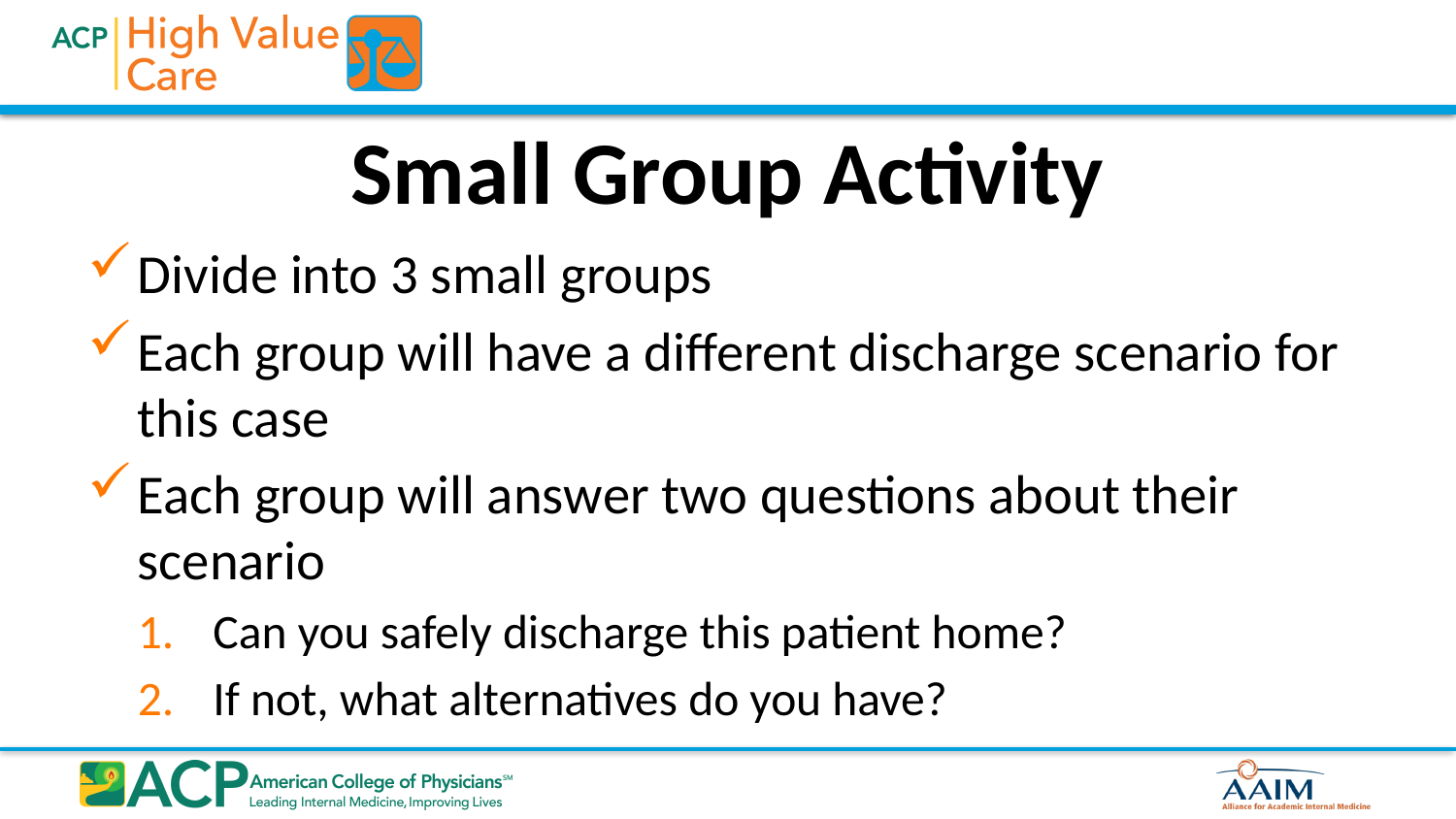

# Small Group Activity
Divide into 3 small groups
Each group will have a different discharge scenario for this case
Each group will answer two questions about their scenario
Can you safely discharge this patient home?
If not, what alternatives do you have?